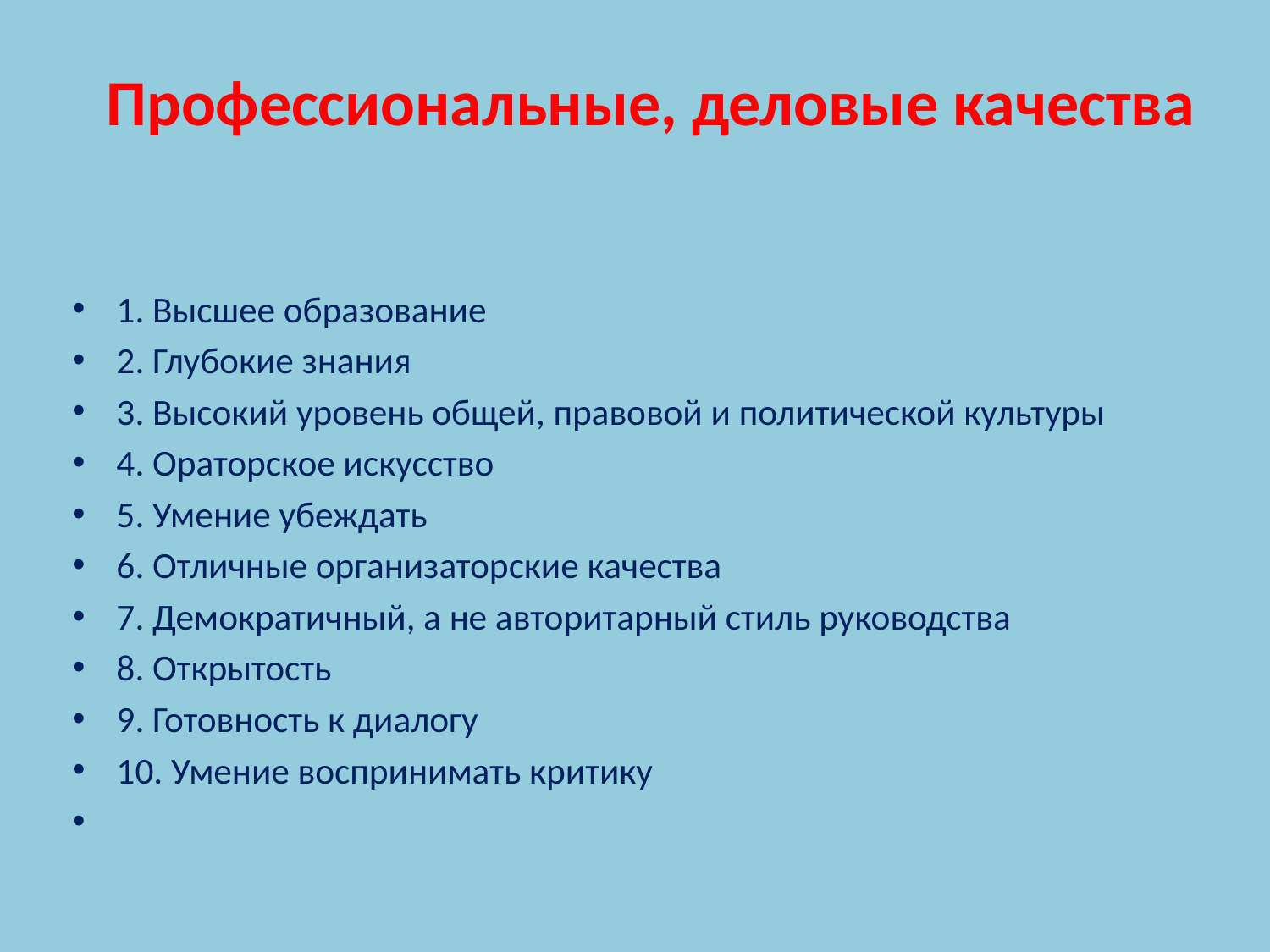

# Профессиональные, деловые качества

1. Высшее образование
2. Глубокие знания
3. Высокий уровень общей, правовой и политической культуры
4. Ораторское искусство
5. Умение убеждать
6. Отличные организаторские качества
7. Демократичный, а не авторитарный стиль руководства
8. Открытость
9. Готовность к диалогу
10. Умение воспринимать критику